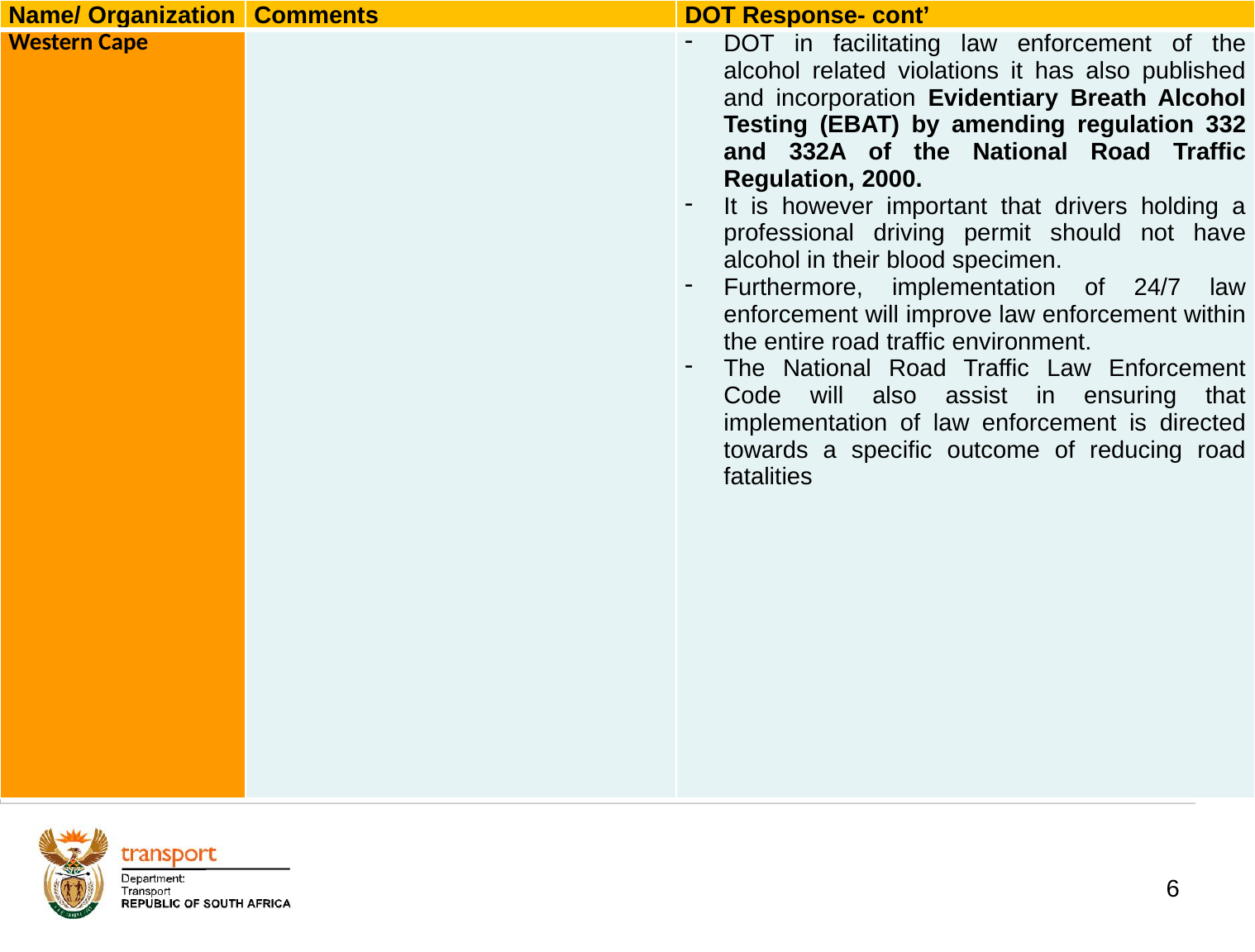

| Name/ Organization | Comments | DOT Response- cont’ |
| --- | --- | --- |
| Western Cape |  | DOT in facilitating law enforcement of the alcohol related violations it has also published and incorporation Evidentiary Breath Alcohol Testing (EBAT) by amending regulation 332 and 332A of the National Road Traffic Regulation, 2000. It is however important that drivers holding a professional driving permit should not have alcohol in their blood specimen. Furthermore, implementation of 24/7 law enforcement will improve law enforcement within the entire road traffic environment. The National Road Traffic Law Enforcement Code will also assist in ensuring that implementation of law enforcement is directed towards a specific outcome of reducing road fatalities |
# 1. Background
6